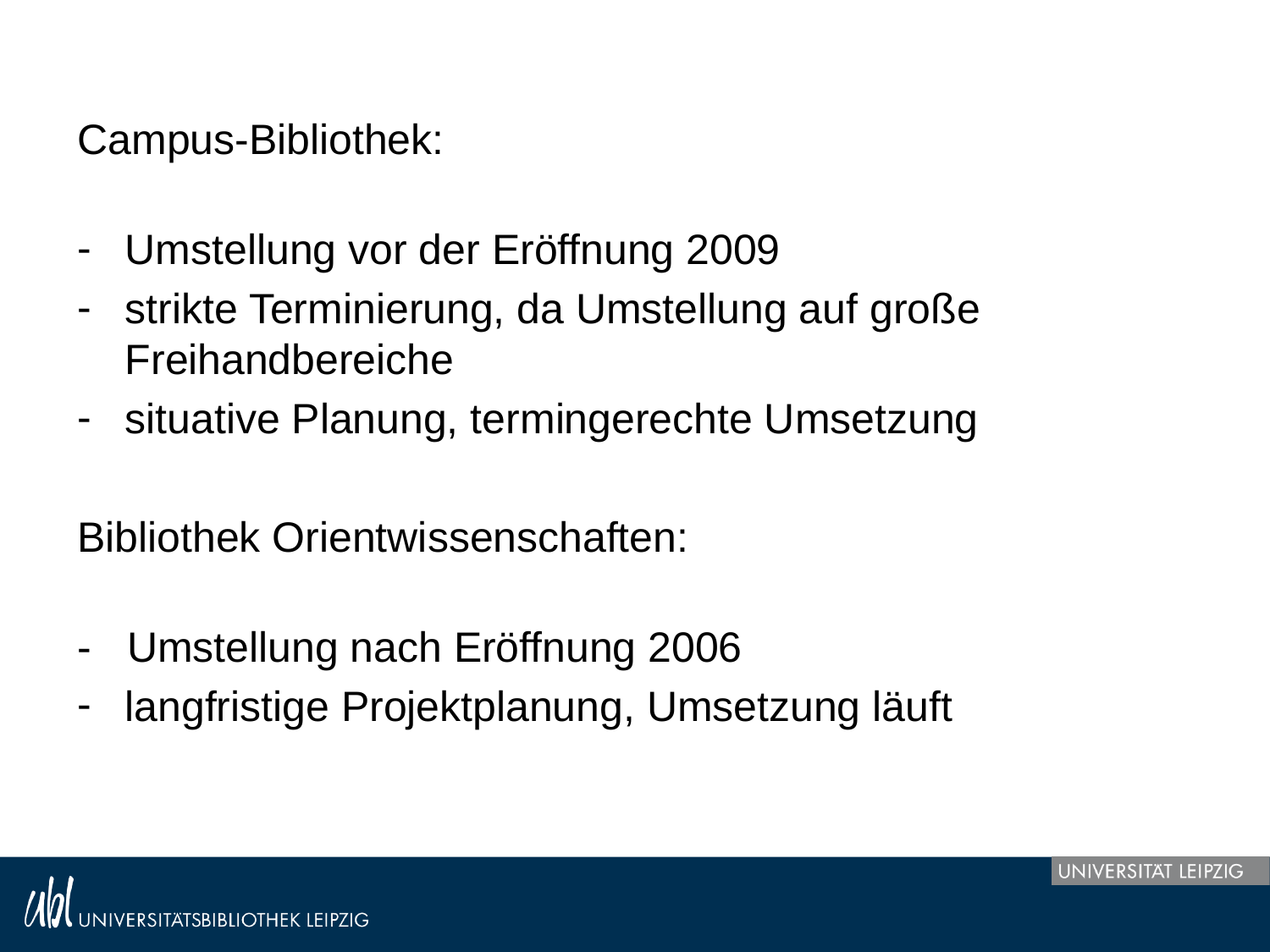

Campus-Bibliothek:
Umstellung vor der Eröffnung 2009
strikte Terminierung, da Umstellung auf große Freihandbereiche
situative Planung, termingerechte Umsetzung

Bibliothek Orientwissenschaften:
-   Umstellung nach Eröffnung 2006
langfristige Projektplanung, Umsetzung läuft